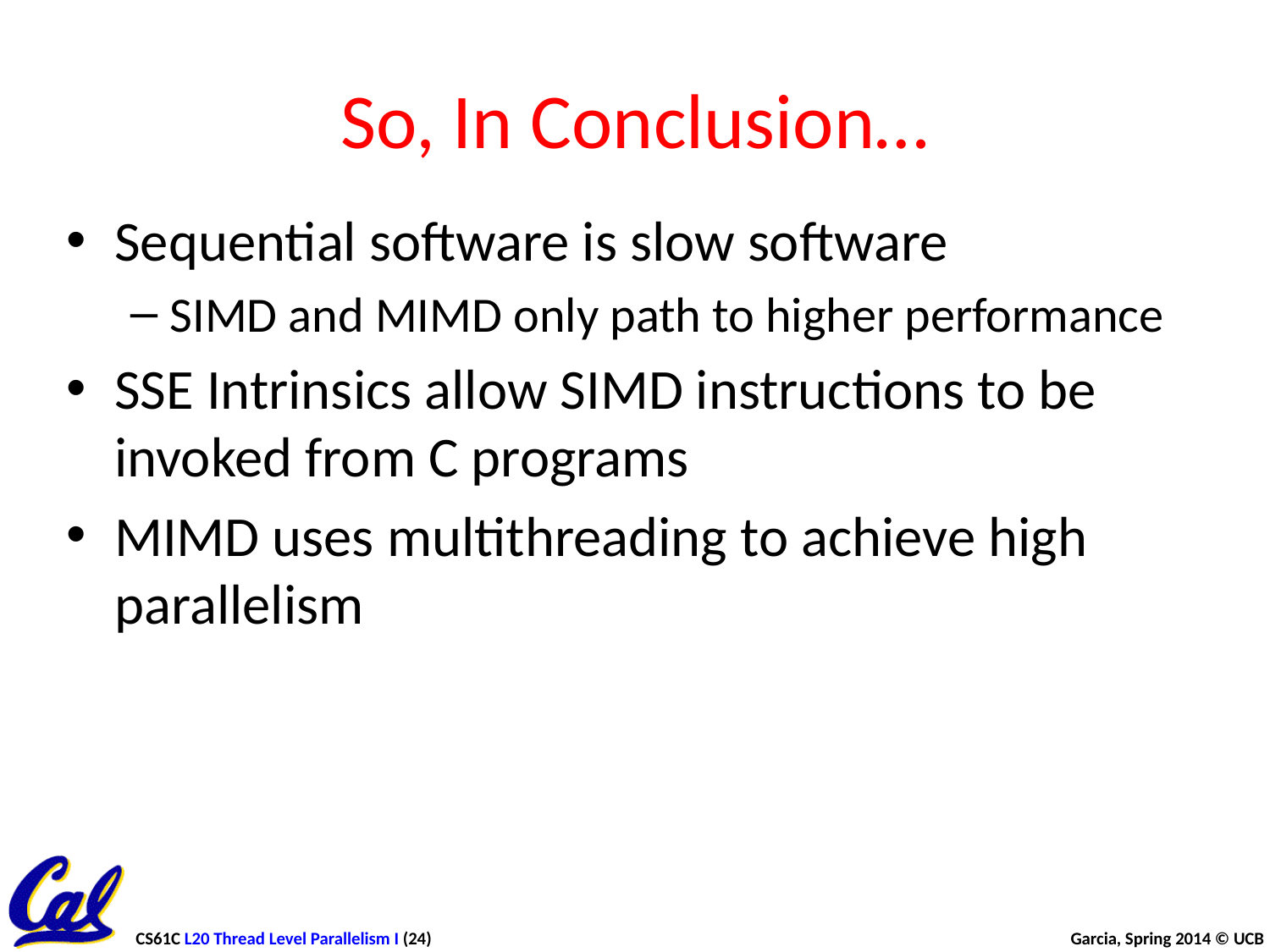

# So, In Conclusion…
Sequential software is slow software
SIMD and MIMD only path to higher performance
SSE Intrinsics allow SIMD instructions to be invoked from C programs
MIMD uses multithreading to achieve high parallelism